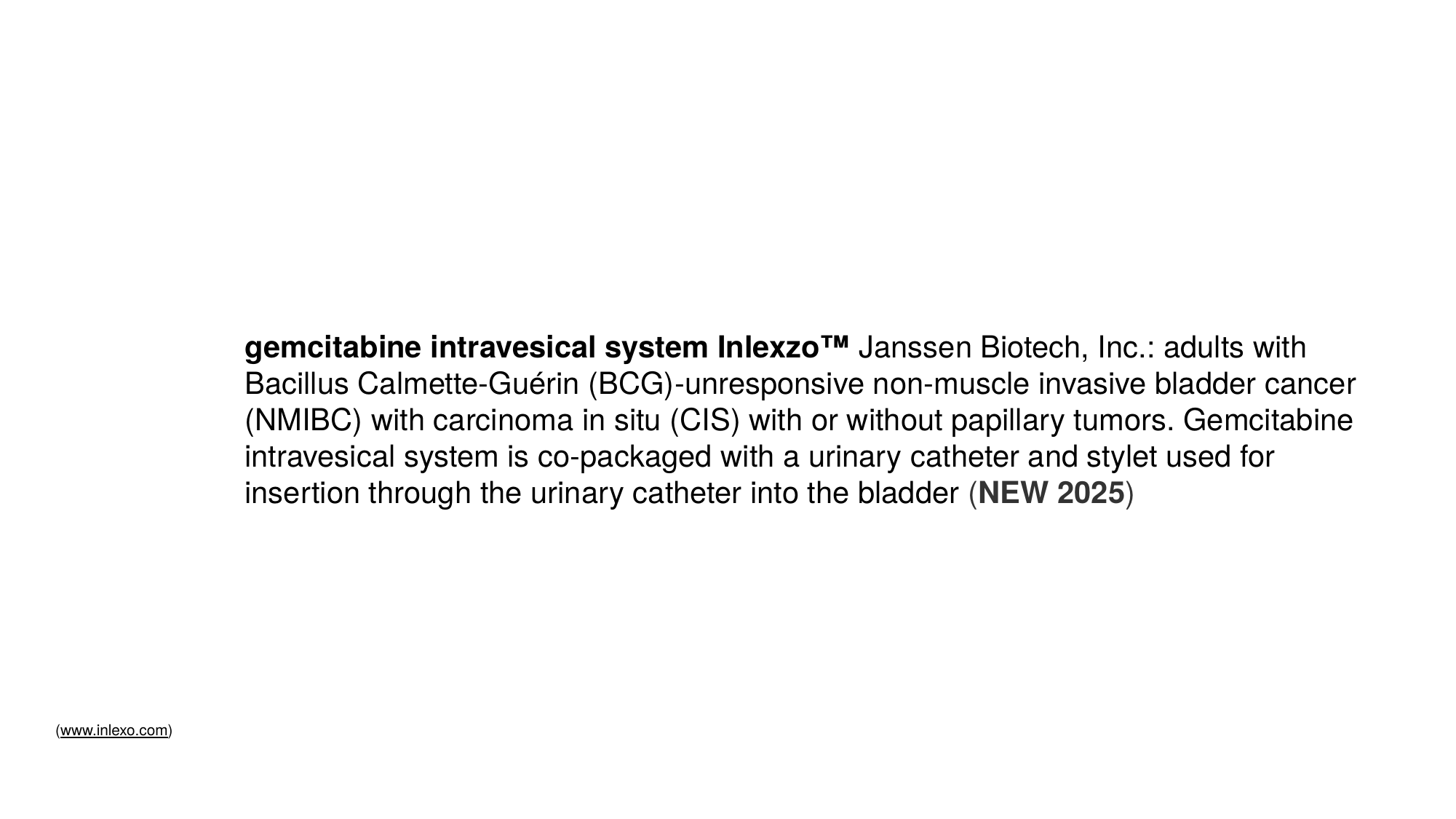

gemcitabine intravesical system Inlexzo™ Janssen Biotech, Inc.: adults with Bacillus Calmette-Guérin (BCG)-unresponsive non-muscle invasive bladder cancer (NMIBC) with carcinoma in situ (CIS) with or without papillary tumors. Gemcitabine intravesical system is co-packaged with a urinary catheter and stylet used for insertion through the urinary catheter into the bladder (NEW 2025)

(www.inlexo.com)